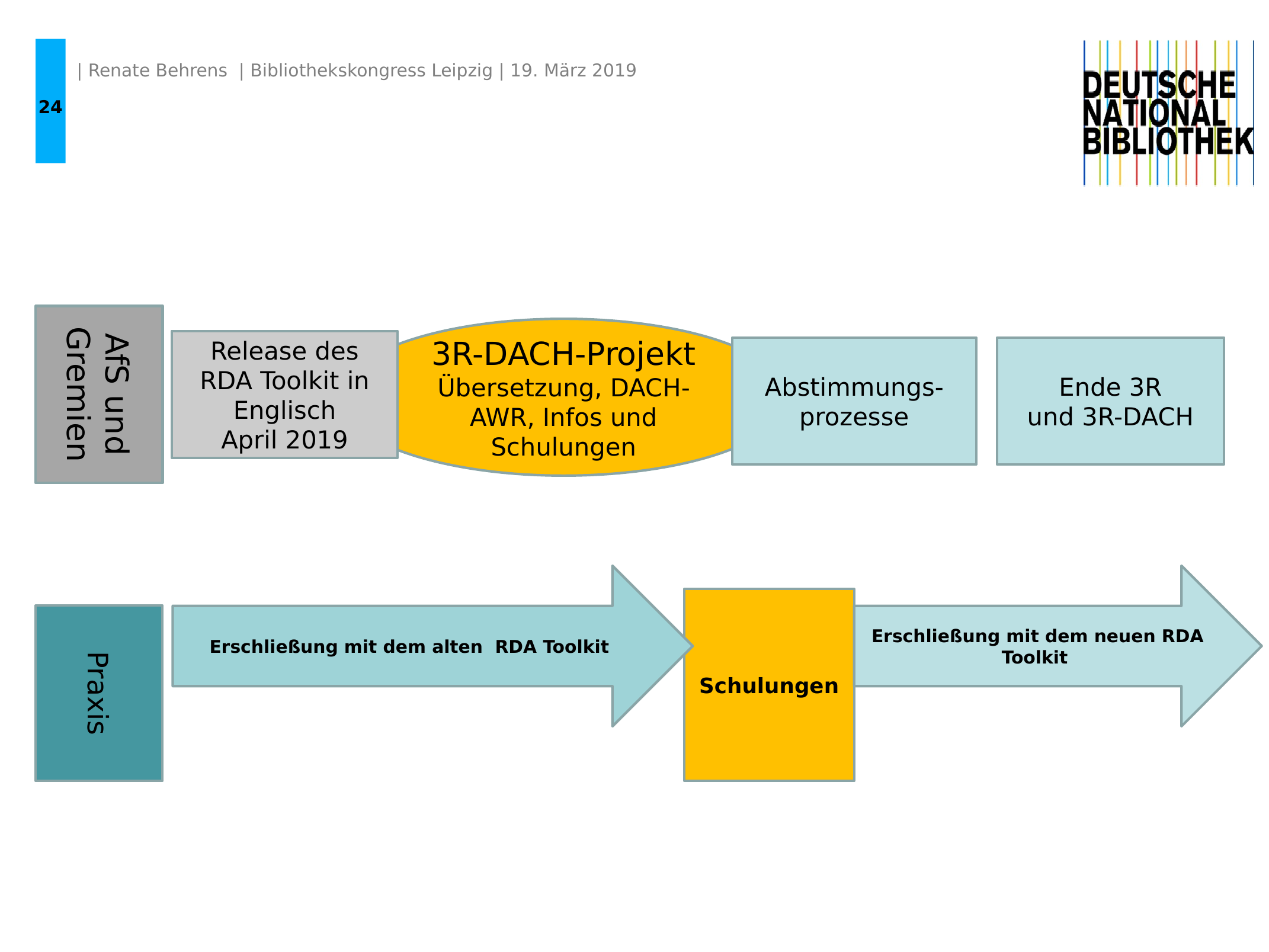

24
| Renate Behrens  | Bibliothekskongress Leipzig | 19. März 2019
AfS und Gremien
3R-DACH-Projekt
Übersetzung, DACH-AWR, Infos und Schulungen
Release des RDA Toolkit in Englisch
April 2019
Abstimmungs-prozesse
Ende 3R
und 3R-DACH
Erschließung mit dem alten  RDA Toolkit
Erschließung mit dem neuen RDA Toolkit
Schulungen
Praxis